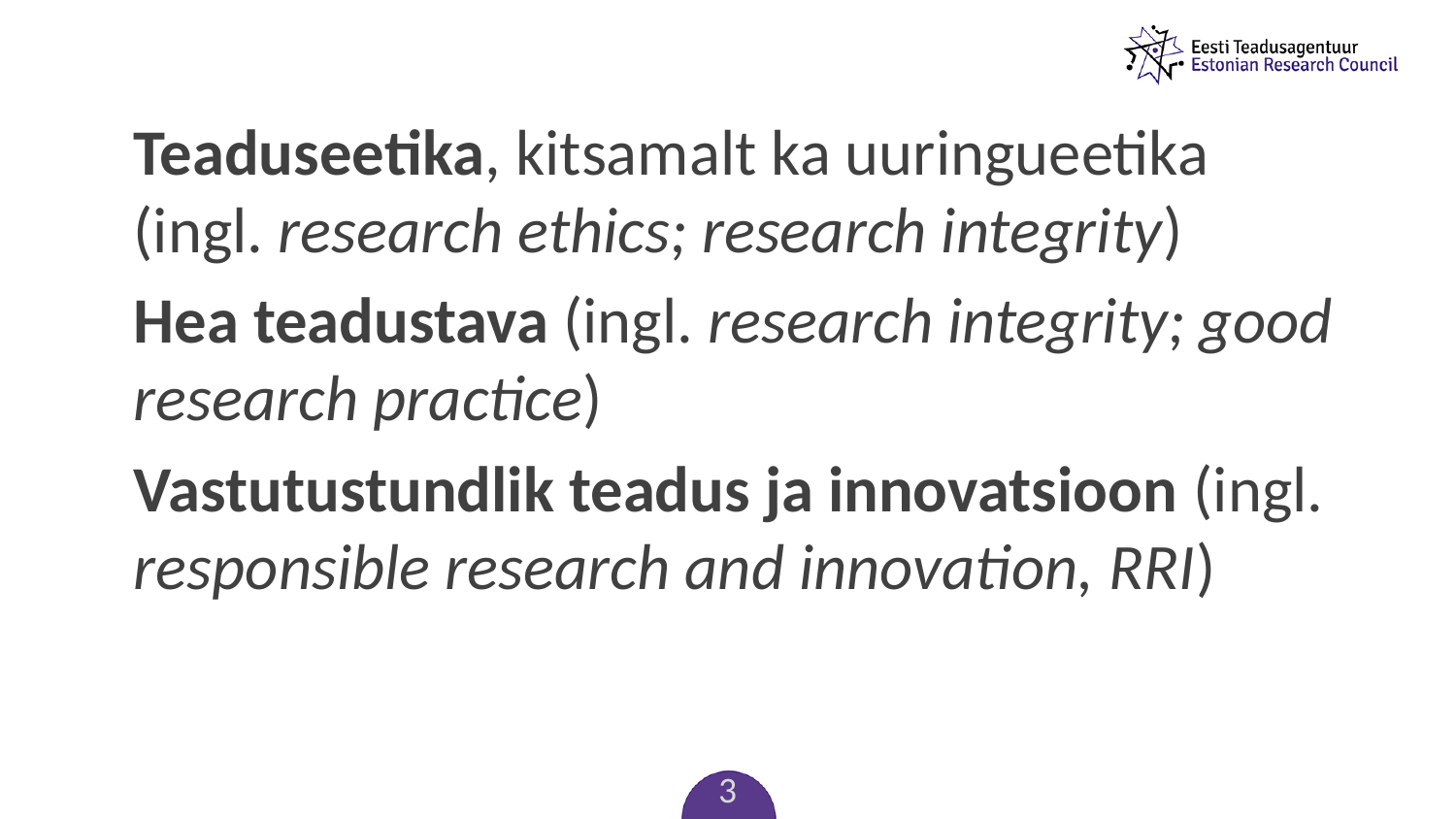

Teaduseetika, kitsamalt ka uuringueetika (ingl. research ethics; research integrity)
Hea teadustava (ingl. research integrity; good research practice)
Vastutustundlik teadus ja innovatsioon (ingl. responsible research and innovation, RRI)
3